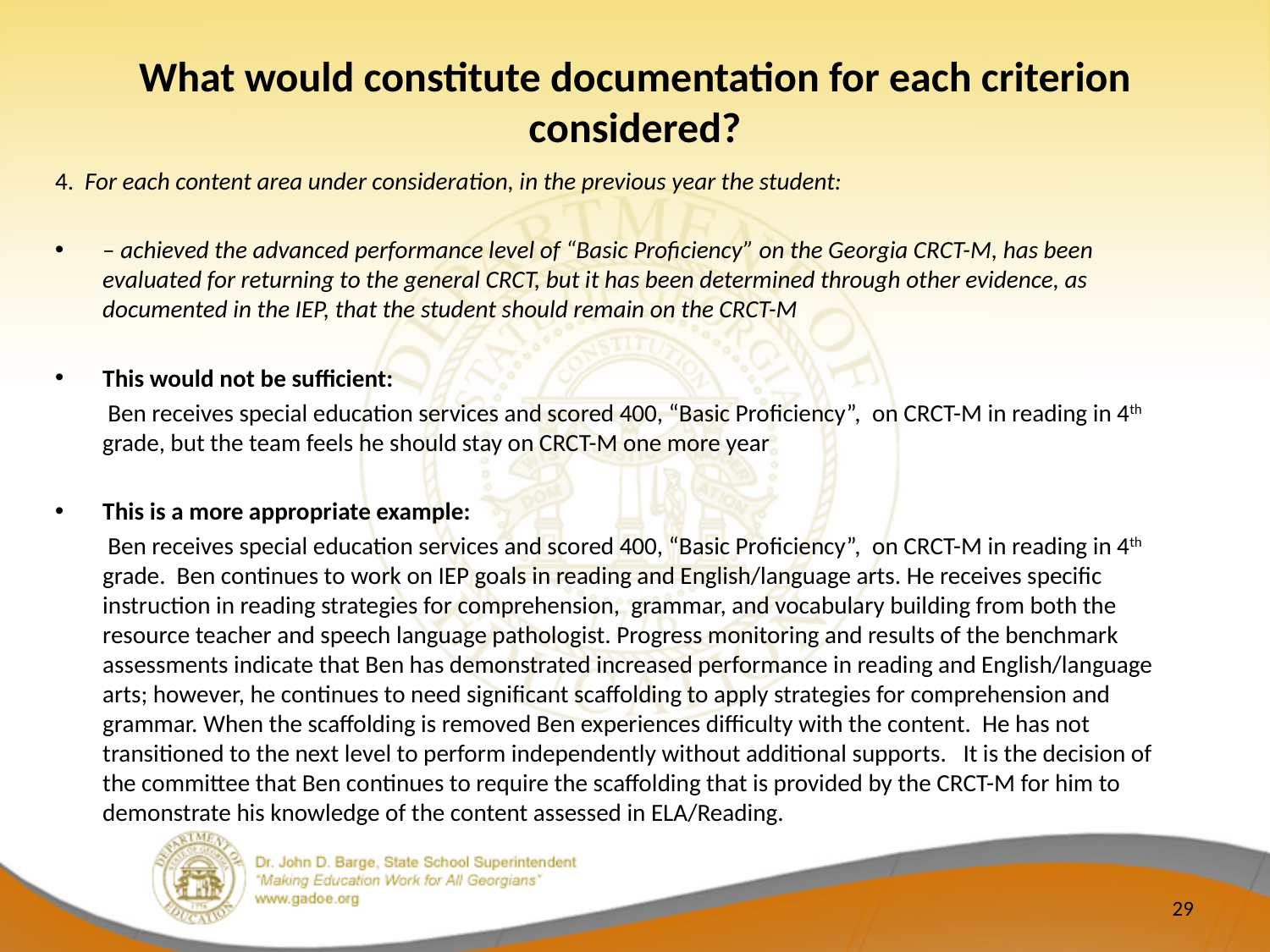

# What would constitute documentation for each criterion considered?
4.  For each content area under consideration, in the previous year the student:

– achieved the advanced performance level of “Basic Proficiency” on the Georgia CRCT-M, has been evaluated for returning to the general CRCT, but it has been determined through other evidence, as documented in the IEP, that the student should remain on the CRCT-M

This would not be sufficient:
 Ben receives special education services and scored 400, “Basic Proficiency”,  on CRCT-M in reading in 4th  grade, but the team feels he should stay on CRCT-M one more year

This is a more appropriate example:
 Ben receives special education services and scored 400, “Basic Proficiency”,  on CRCT-M in reading in 4th  grade.  Ben continues to work on IEP goals in reading and English/language arts. He receives specific instruction in reading strategies for comprehension,  grammar, and vocabulary building from both the resource teacher and speech language pathologist. Progress monitoring and results of the benchmark assessments indicate that Ben has demonstrated increased performance in reading and English/language arts; however, he continues to need significant scaffolding to apply strategies for comprehension and grammar. When the scaffolding is removed Ben experiences difficulty with the content.  He has not transitioned to the next level to perform independently without additional supports.   It is the decision of the committee that Ben continues to require the scaffolding that is provided by the CRCT-M for him to demonstrate his knowledge of the content assessed in ELA/Reading.

29